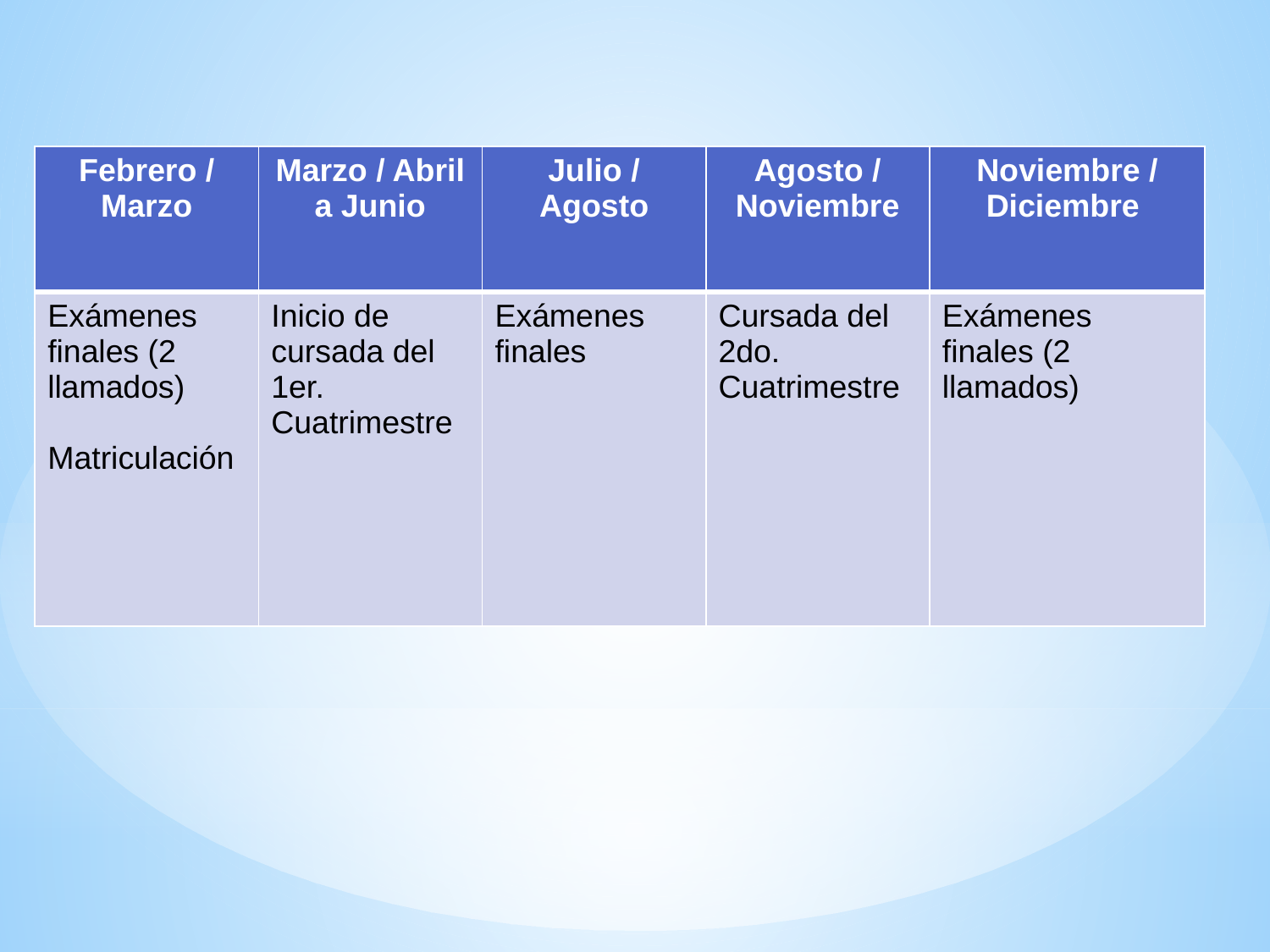

| Febrero / Marzo | Marzo / Abril a Junio | Julio / Agosto | Agosto / Noviembre | Noviembre / Diciembre |
| --- | --- | --- | --- | --- |
| Exámenes finales (2 llamados) Matriculación | Inicio de cursada del 1er. Cuatrimestre | Exámenes finales | Cursada del 2do. Cuatrimestre | Exámenes finales (2 llamados) |